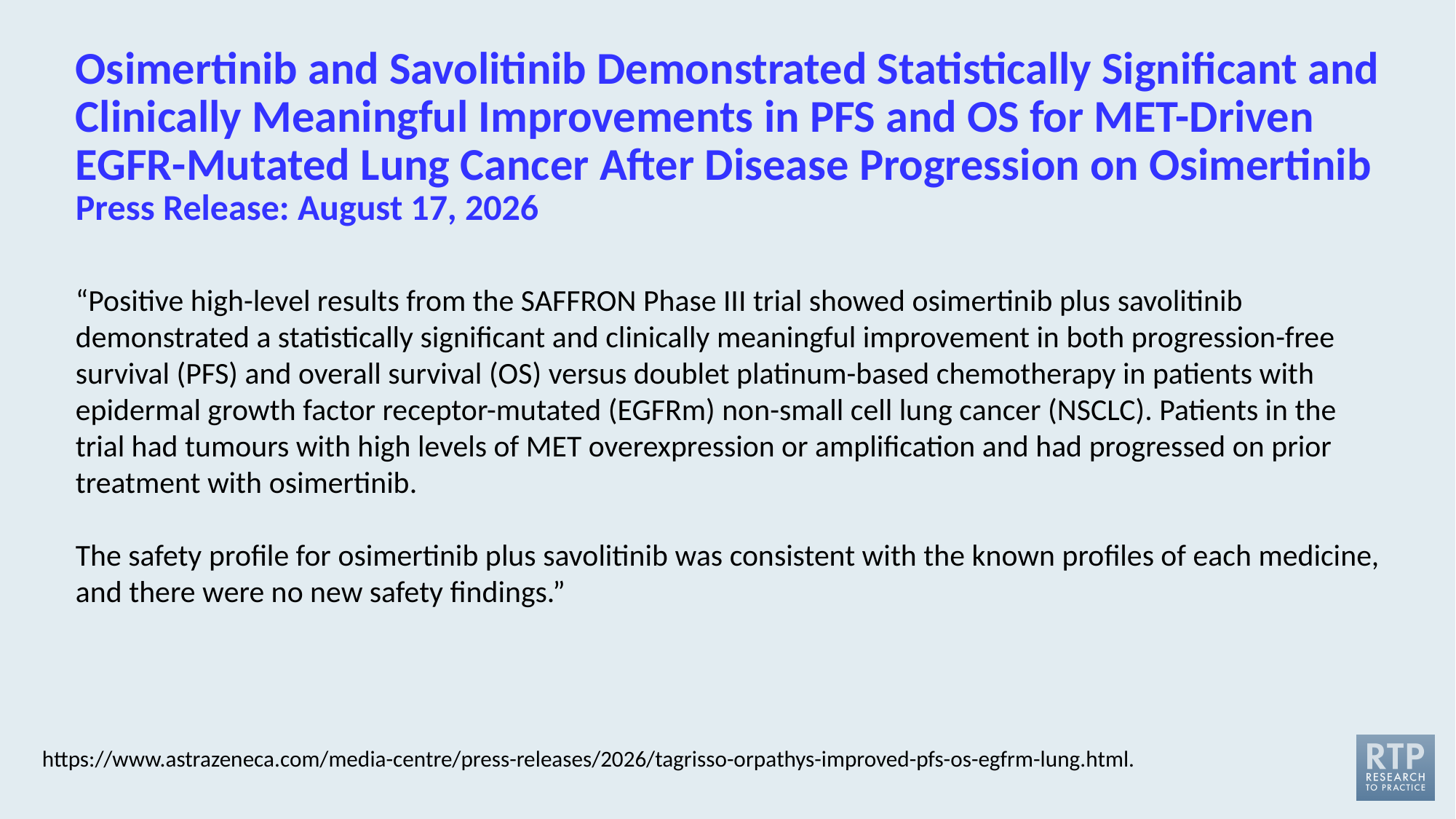

# Osimertinib and Savolitinib Demonstrated Statistically Significant and Clinically Meaningful Improvements in PFS and OS for MET-Driven EGFR-Mutated Lung Cancer After Disease Progression on Osimertinib Press Release: August 17, 2026
“Positive high-level results from the SAFFRON Phase III trial showed osimertinib plus savolitinib demonstrated a statistically significant and clinically meaningful improvement in both progression-free survival (PFS) and overall survival (OS) versus doublet platinum-based chemotherapy in patients with epidermal growth factor receptor-mutated (EGFRm) non-small cell lung cancer (NSCLC). Patients in the trial had tumours with high levels of MET overexpression or amplification and had progressed on prior treatment with osimertinib.

The safety profile for osimertinib plus savolitinib was consistent with the known profiles of each medicine, and there were no new safety findings.”
https://www.astrazeneca.com/media-centre/press-releases/2026/tagrisso-orpathys-improved-pfs-os-egfrm-lung.html.